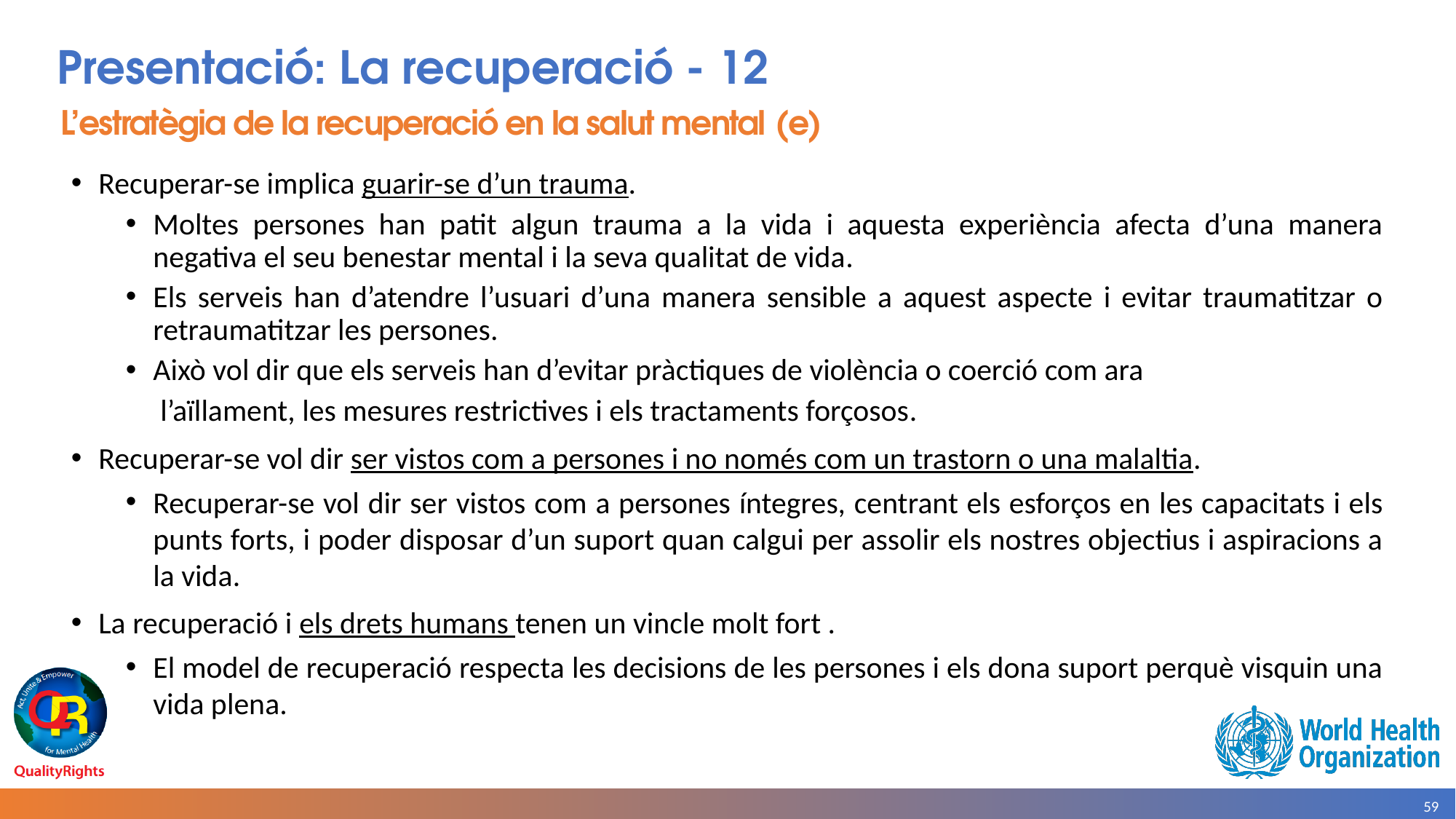

# Presentació: La recuperació - 12
L’estratègia de la recuperació en la salut mental (e)
Recuperar-se implica guarir-se d’un trauma.
Moltes persones han patit algun trauma a la vida i aquesta experiència afecta d’una manera negativa el seu benestar mental i la seva qualitat de vida.
Els serveis han d’atendre l’usuari d’una manera sensible a aquest aspecte i evitar traumatitzar o retraumatitzar les persones.
Això vol dir que els serveis han d’evitar pràctiques de violència o coerció com ara
     l’aïllament, les mesures restrictives i els tractaments forçosos.
Recuperar-se vol dir ser vistos com a persones i no només com un trastorn o una malaltia.
Recuperar-se vol dir ser vistos com a persones íntegres, centrant els esforços en les capacitats i els punts forts, i poder disposar d’un suport quan calgui per assolir els nostres objectius i aspiracions a la vida.
La recuperació i els drets humans tenen un vincle molt fort .
El model de recuperació respecta les decisions de les persones i els dona suport perquè visquin una vida plena.